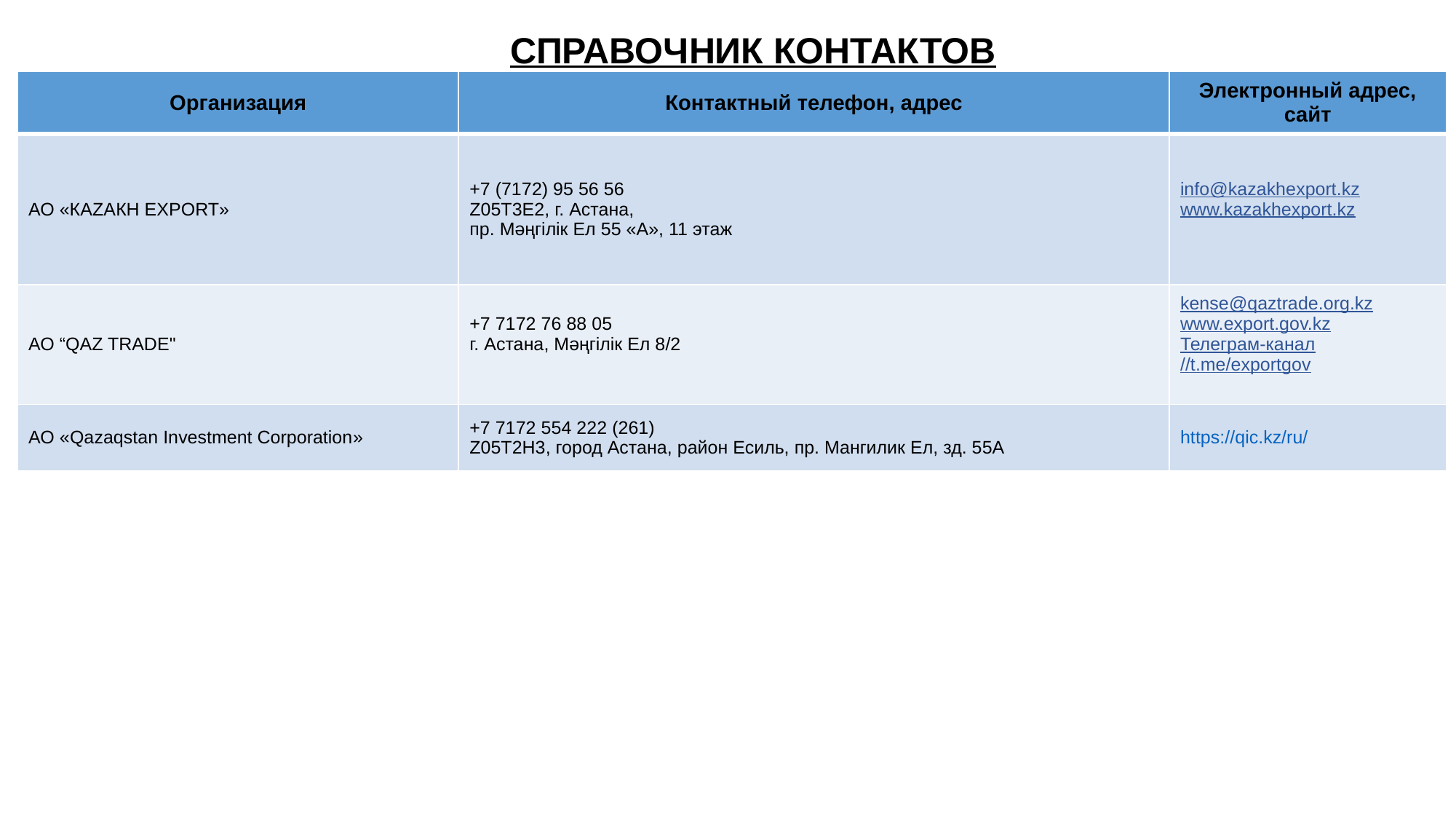

СПРАВОЧНИК КОНТАКТОВ
| Организация | Контактный телефон, адрес | Электронный адрес, сайт |
| --- | --- | --- |
| АО «КAZAКH EXPORT» | +7 (7172) 95 56 56 Z05T3E2, г. Астана, пр. Мәңгілік Ел 55 «A», 11 этаж | info@kazakhexport.kz www.kazakhexport.kz |
| АО “QAZ TRADE" | +7 7172 76 88 05 г. Астана, Мәңгілік Ел 8/2 | kense@qaztrade.org.kz www.export.gov.kz Телеграм-канал //t.me/exportgov |
| АО «Qazaqstan Investment Corporation» | +7 7172 554 222 (261) Z05T2H3, город Астана, район Есиль, пр. Мангилик Ел, зд. 55А | https://qic.kz/ru/ |